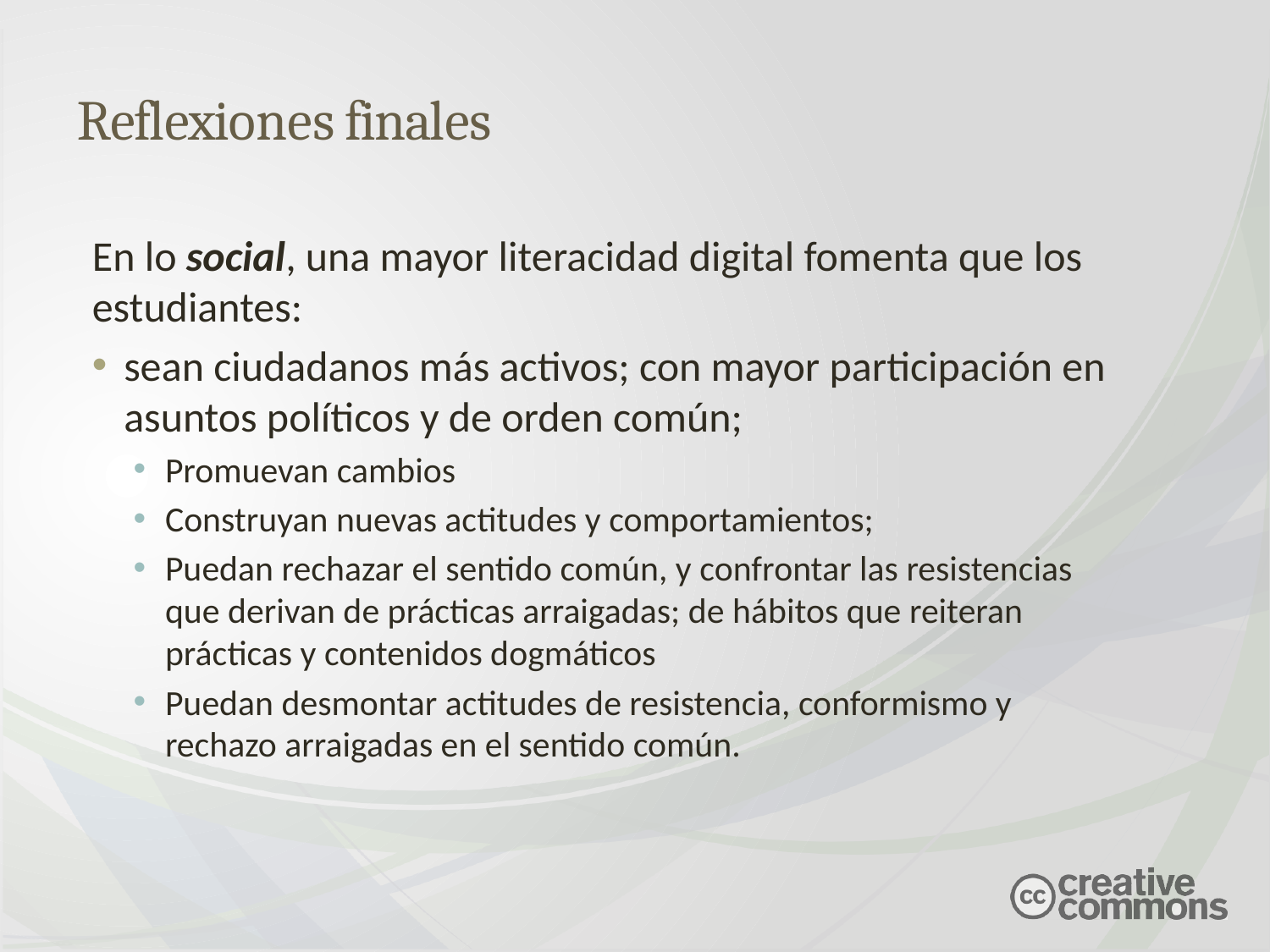

Reflexiones finales
En lo social, una mayor literacidad digital fomenta que los estudiantes:
sean ciudadanos más activos; con mayor participación en asuntos políticos y de orden común;
Promuevan cambios
Construyan nuevas actitudes y comportamientos;
Puedan rechazar el sentido común, y confrontar las resistencias que derivan de prácticas arraigadas; de hábitos que reiteran prácticas y contenidos dogmáticos
Puedan desmontar actitudes de resistencia, conformismo y rechazo arraigadas en el sentido común.